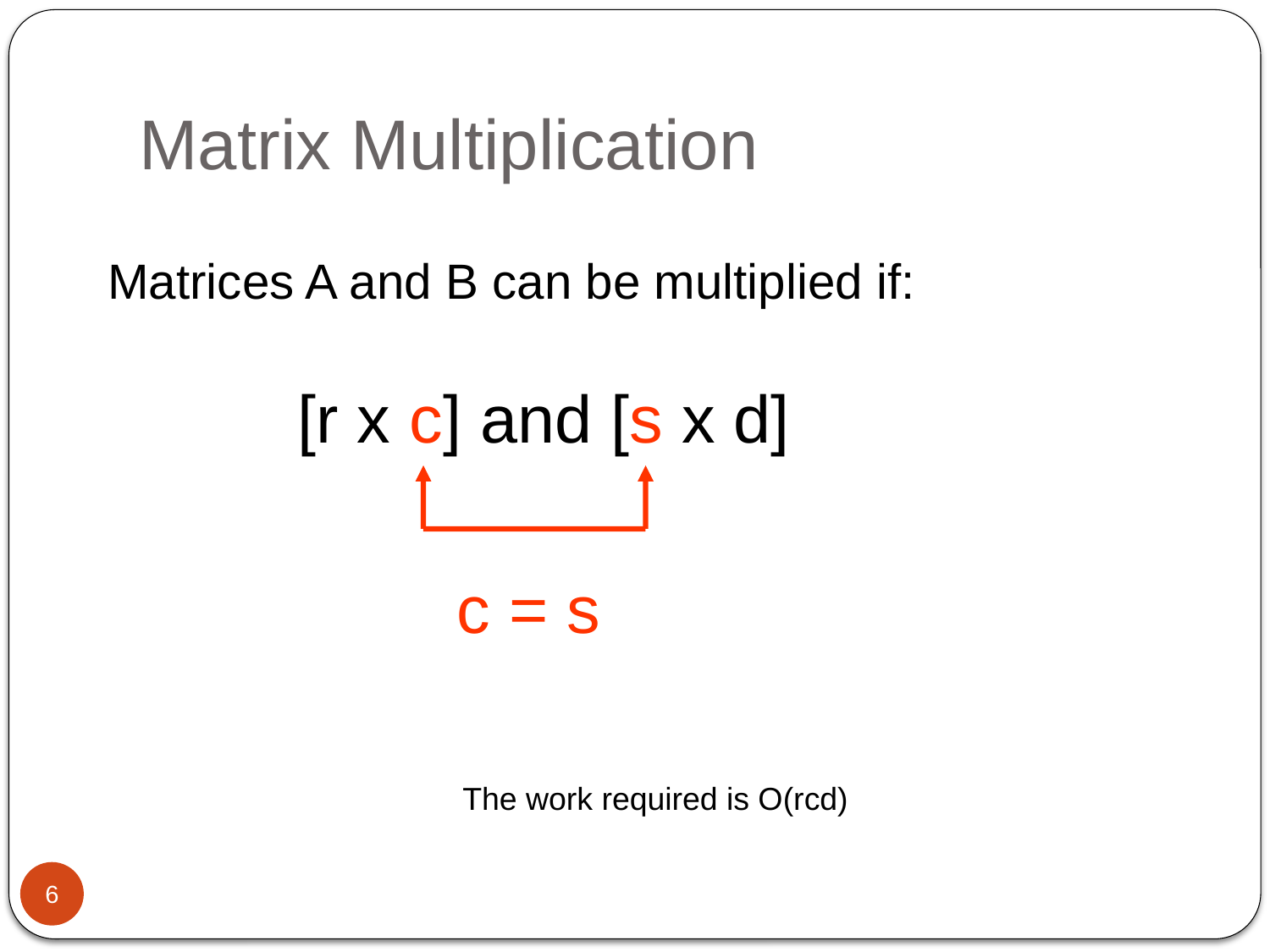

# Matrix Multiplication
Matrices A and B can be multiplied if:
[r x c] and [s x d]

c = s
The work required is O(rcd)
6